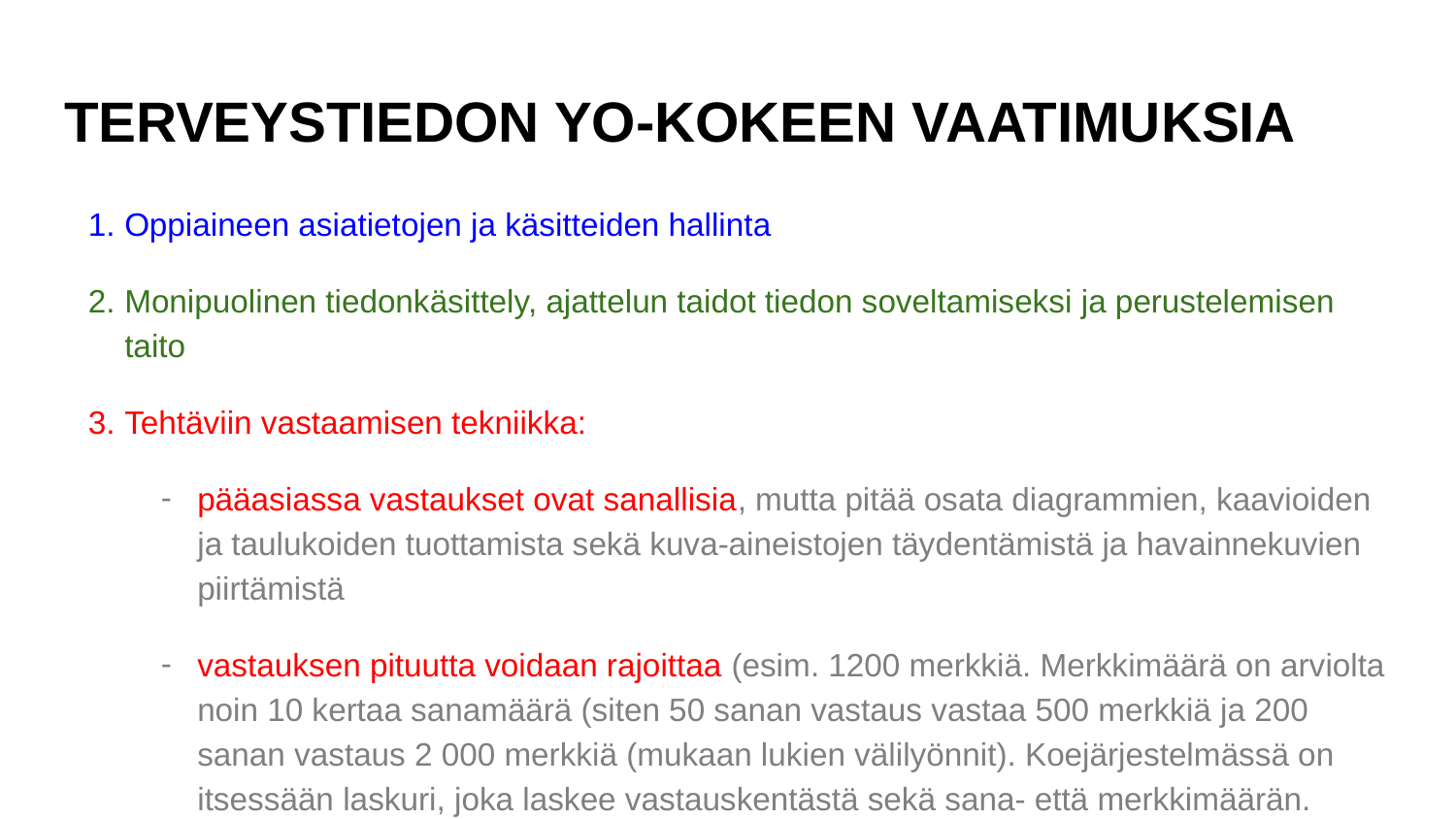

# TERVEYSTIEDON YO-KOKEEN VAATIMUKSIA
Oppiaineen asiatietojen ja käsitteiden hallinta
Monipuolinen tiedonkäsittely, ajattelun taidot tiedon soveltamiseksi ja perustelemisen taito
Tehtäviin vastaamisen tekniikka:
pääasiassa vastaukset ovat sanallisia, mutta pitää osata diagrammien, kaavioiden ja taulukoiden tuottamista sekä kuva-aineistojen täydentämistä ja havainnekuvien piirtämistä
vastauksen pituutta voidaan rajoittaa (esim. 1200 merkkiä. Merkkimäärä on arviolta noin 10 kertaa sanamäärä (siten 50 sanan vastaus vastaa 500 merkkiä ja 200 sanan vastaus 2 000 merkkiä (mukaan lukien välilyönnit). Koejärjestelmässä on itsessään laskuri, joka laskee vastauskentästä sekä sana- että merkkimäärän.